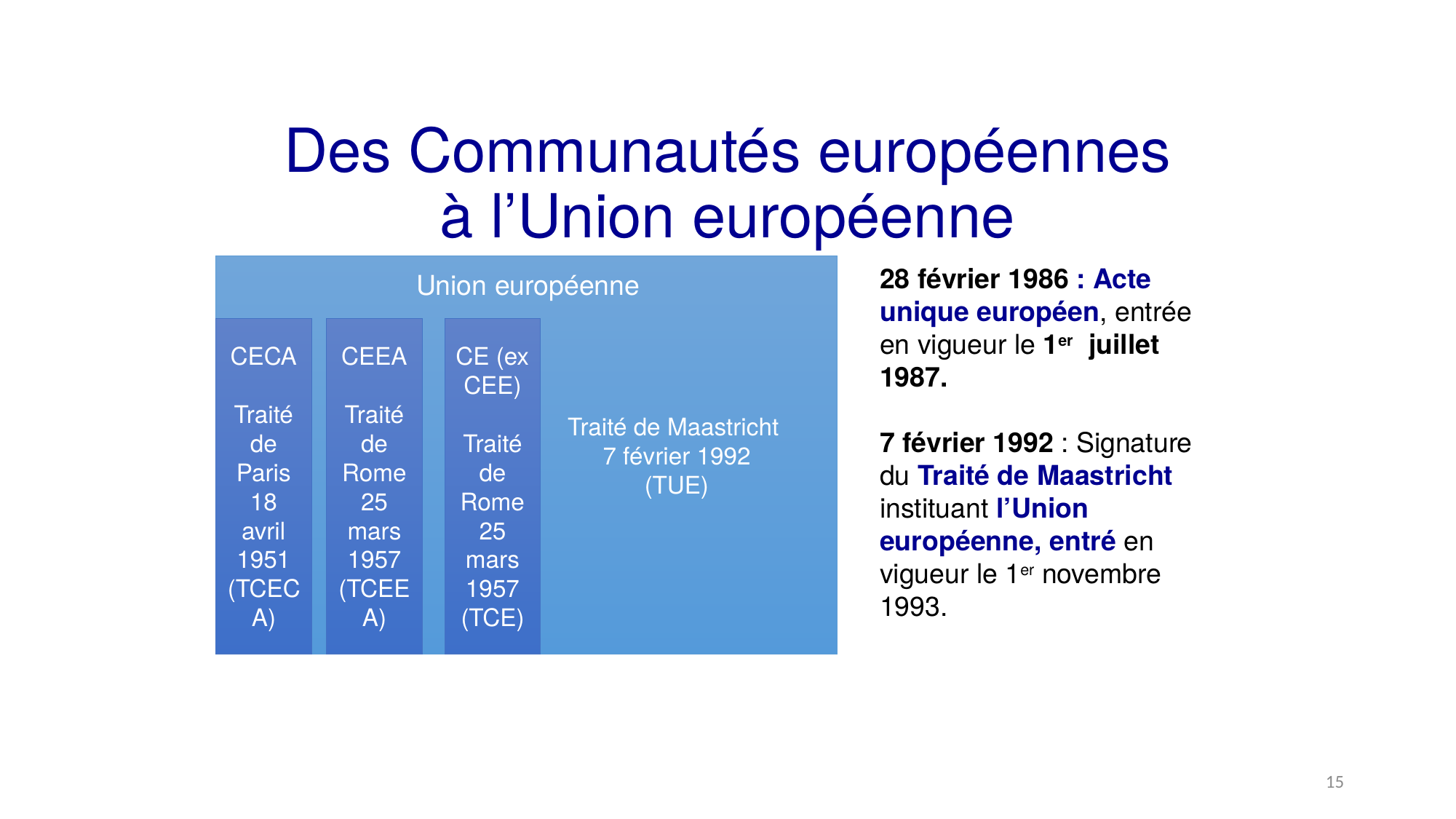

# Des Communautés européennes à l’Union européenne
28 février 1986 : Acte unique européen, entrée en vigueur le 1er  juillet 1987.

7 février 1992 : Signature du Traité de Maastricht instituant l’Union européenne, entré en vigueur le 1er novembre 1993.

Traité de Maastricht
7 février 1992
(TUE)

Union européenne
CECA

Traité de Paris
18 avril 1951
(TCECA)
CEEA

Traité de Rome 25 mars 1957
(TCEEA)
CE (ex CEE)

Traité de Rome 25 mars 1957
(TCE)
15